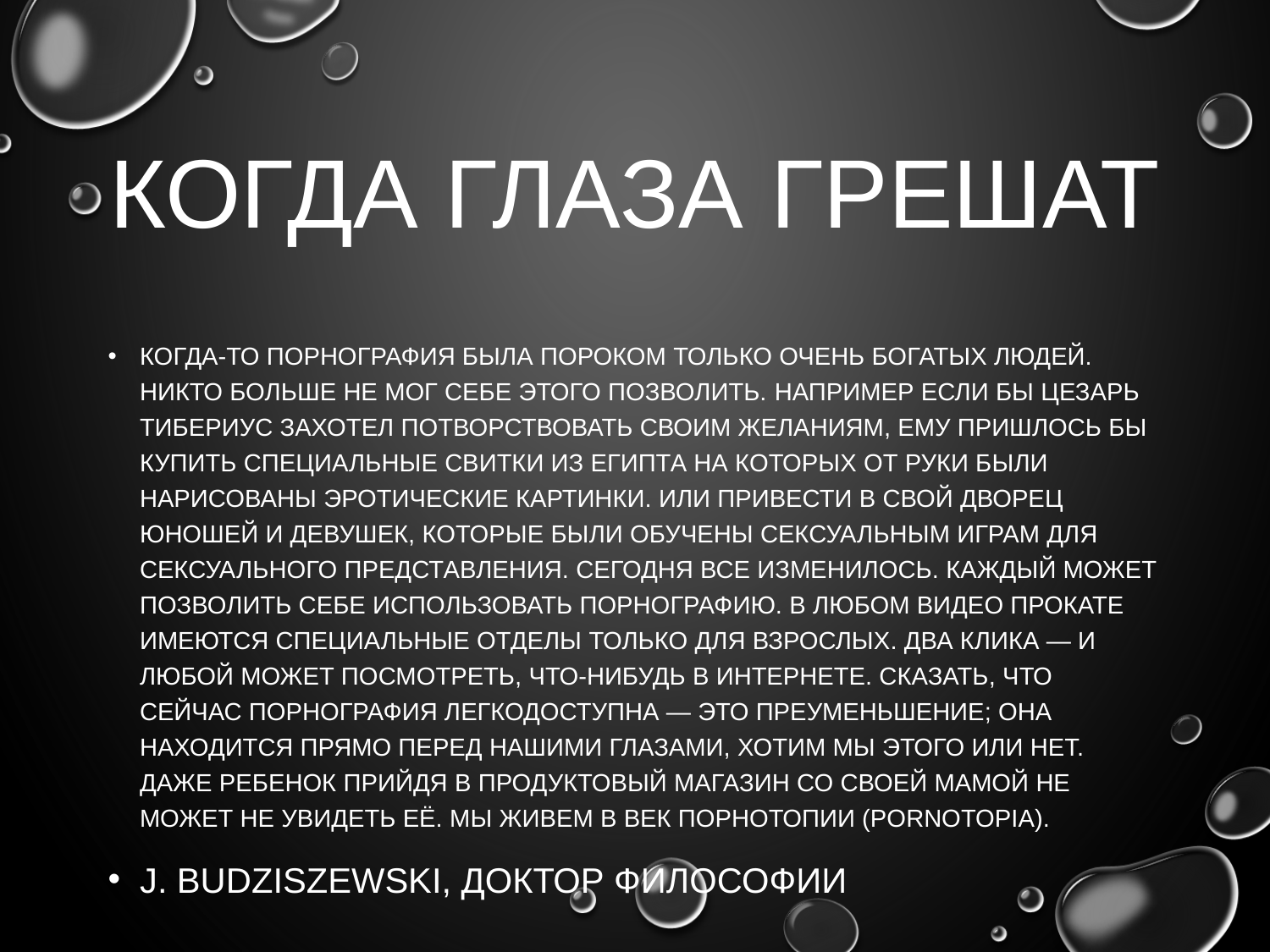

# Когда глаза грешат
Когда-то порнография была пороком только очень богатых людей. Никто больше не мог себе этого позволить. Например если бы Цезарь Тибериус захотел потворствовать своим желаниям, ему пришлось бы купить специальные свитки из Египта на которых от руки были нарисованы эротические картинки. Или привести в свой дворец юношей и девушек, которые были обучены сексуальным играм для сексуального представления. Сегодня все изменилось. Каждый может позволить себе использовать порнографию. В любом видео прокате имеются специальные отделы только для взрослых. Два клика — и любой может посмотреть, что-нибудь в Интернете. Сказать, что сейчас порнография легкодоступна — это преуменьшение; Она находится прямо перед нашими глазами, хотим мы этого или нет. Даже ребенок прийдя в продуктовый магазин со своей мамой не может не увидеть её. Мы живем в век Порнотопии (Pornotopia).
J. Budziszewski, доктор философии